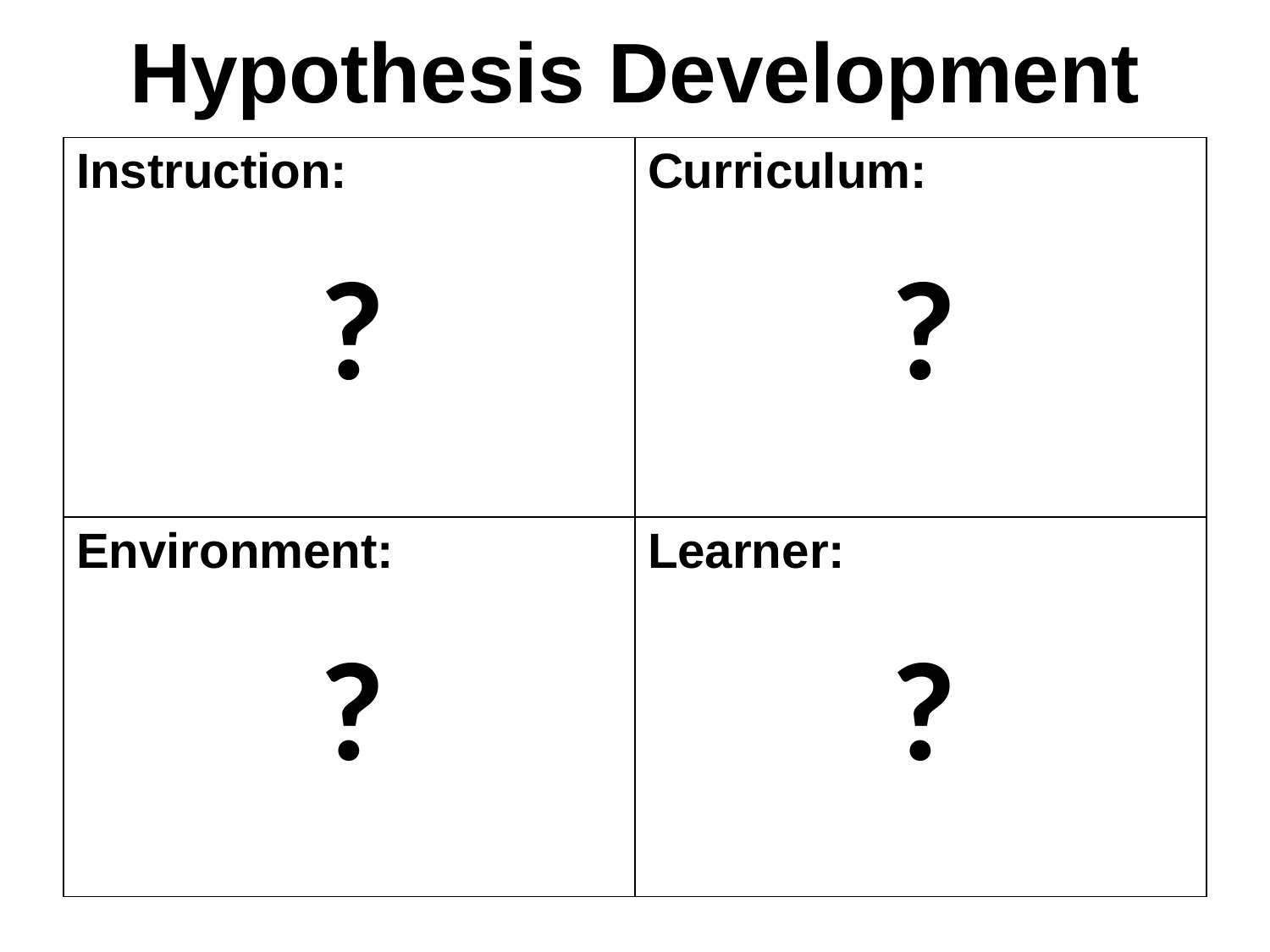

# Hypothesis Development
| Instruction: | Curriculum: |
| --- | --- |
| Environment: | Learner: |
?
?
?
?